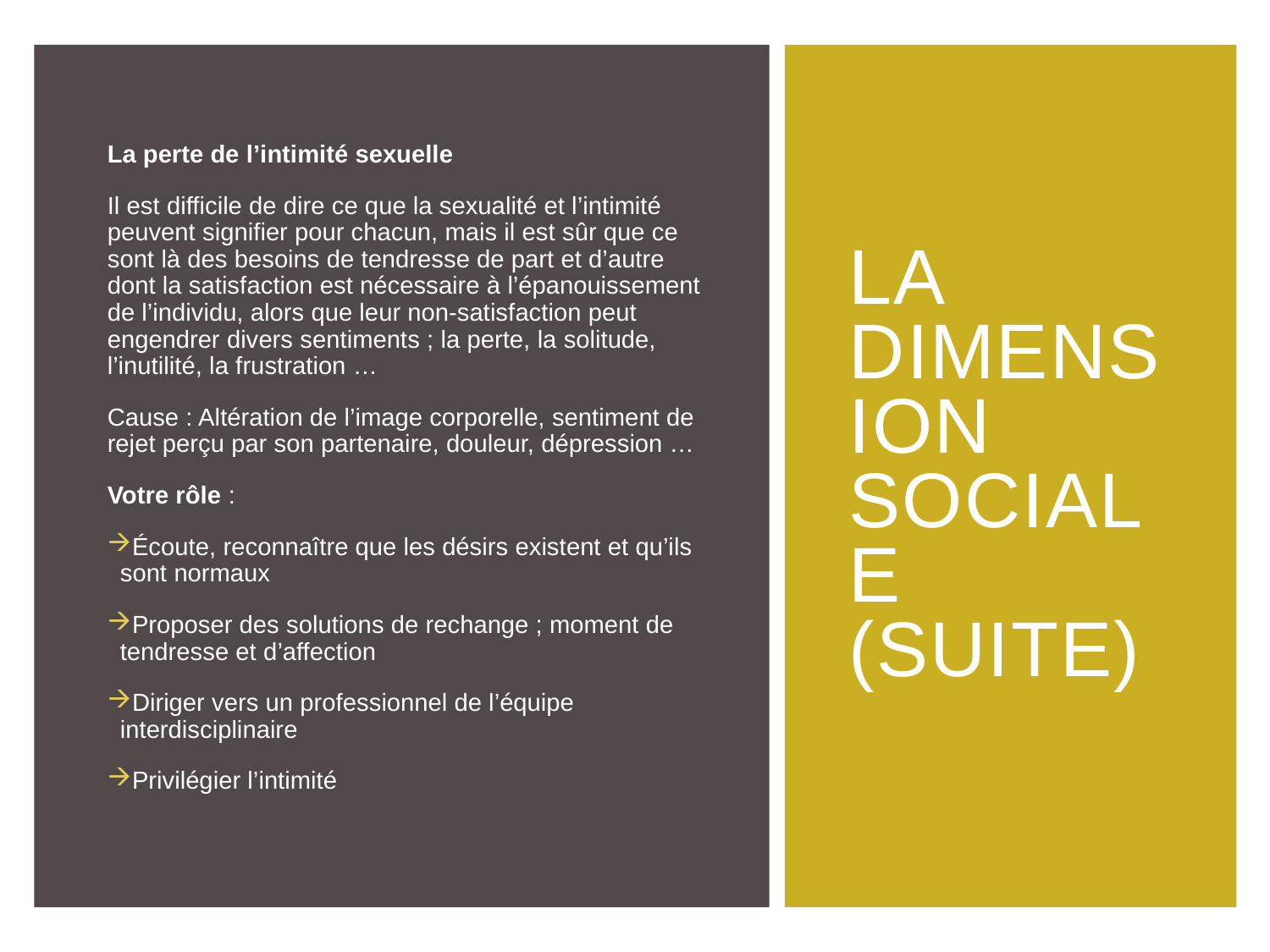

# La dimension sociale (suite)
La perte de l’intimité sexuelle
Il est difficile de dire ce que la sexualité et l’intimité peuvent signifier pour chacun, mais il est sûr que ce sont là des besoins de tendresse de part et d’autre dont la satisfaction est nécessaire à l’épanouissement de l’individu, alors que leur non-satisfaction peut engendrer divers sentiments ; la perte, la solitude, l’inutilité, la frustration …
Cause : Altération de l’image corporelle, sentiment de rejet perçu par son partenaire, douleur, dépression …
Votre rôle :
Écoute, reconnaître que les désirs existent et qu’ils sont normaux
Proposer des solutions de rechange ; moment de tendresse et d’affection
Diriger vers un professionnel de l’équipe interdisciplinaire
Privilégier l’intimité